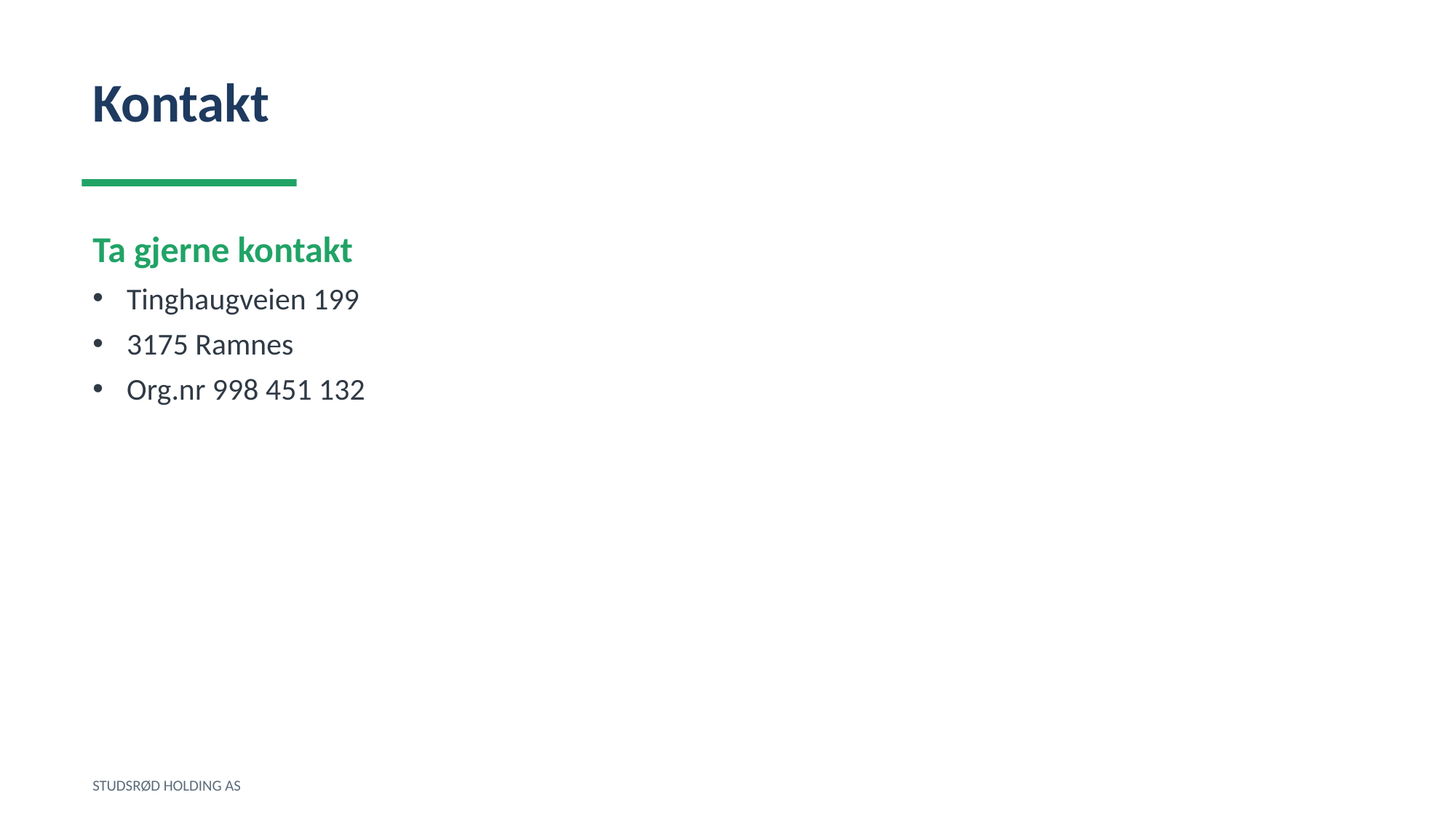

Kontakt

Ta gjerne kontakt
Tinghaugveien 199
3175 Ramnes
Org.nr 998 451 132
STUDSRØD HOLDING AS